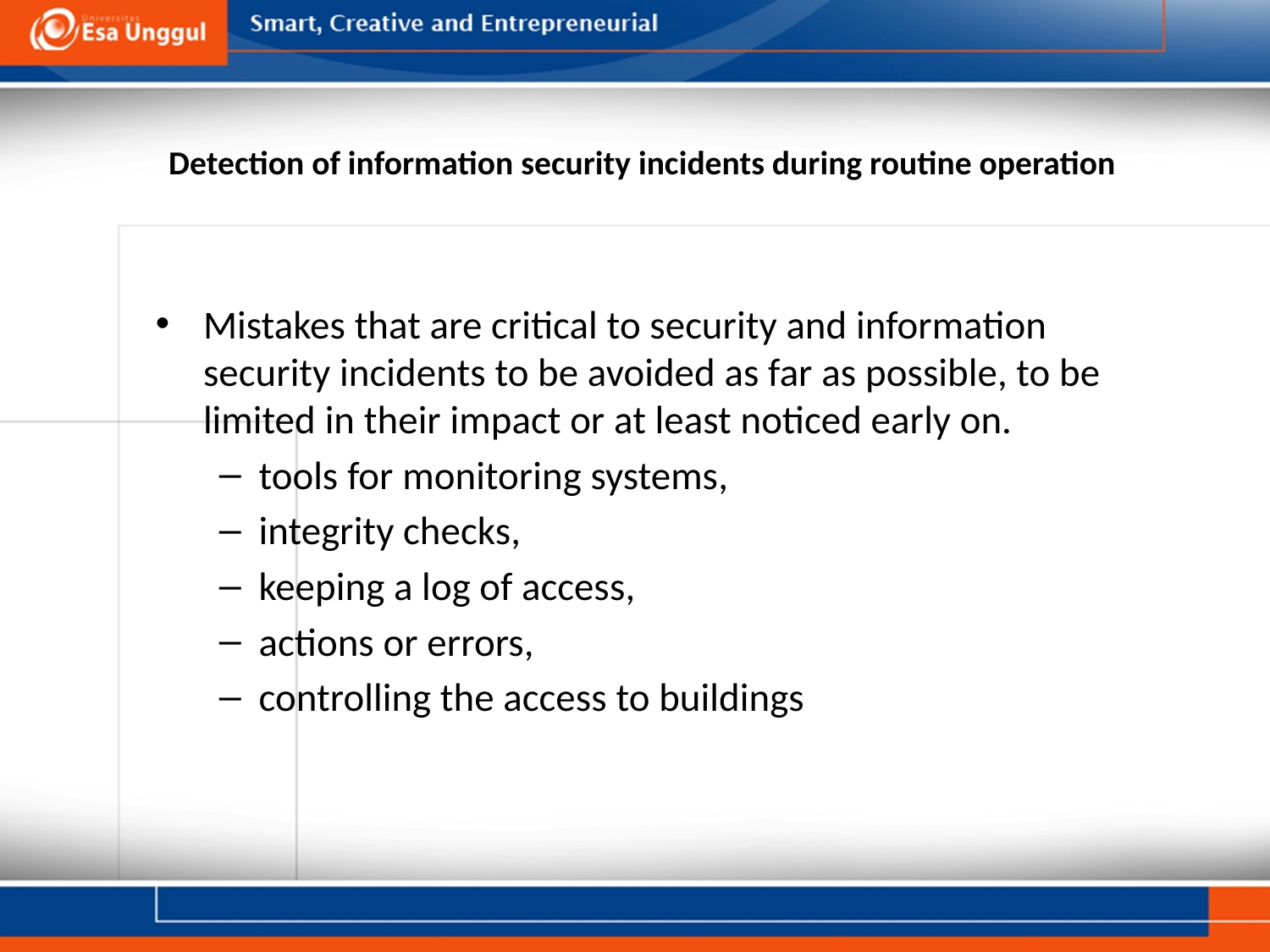

# Detection of information security incidents during routine operation
Mistakes that are critical to security and information security incidents to be avoided as far as possible, to be limited in their impact or at least noticed early on.
tools for monitoring systems,
integrity checks,
keeping a log of access,
actions or errors,
controlling the access to buildings